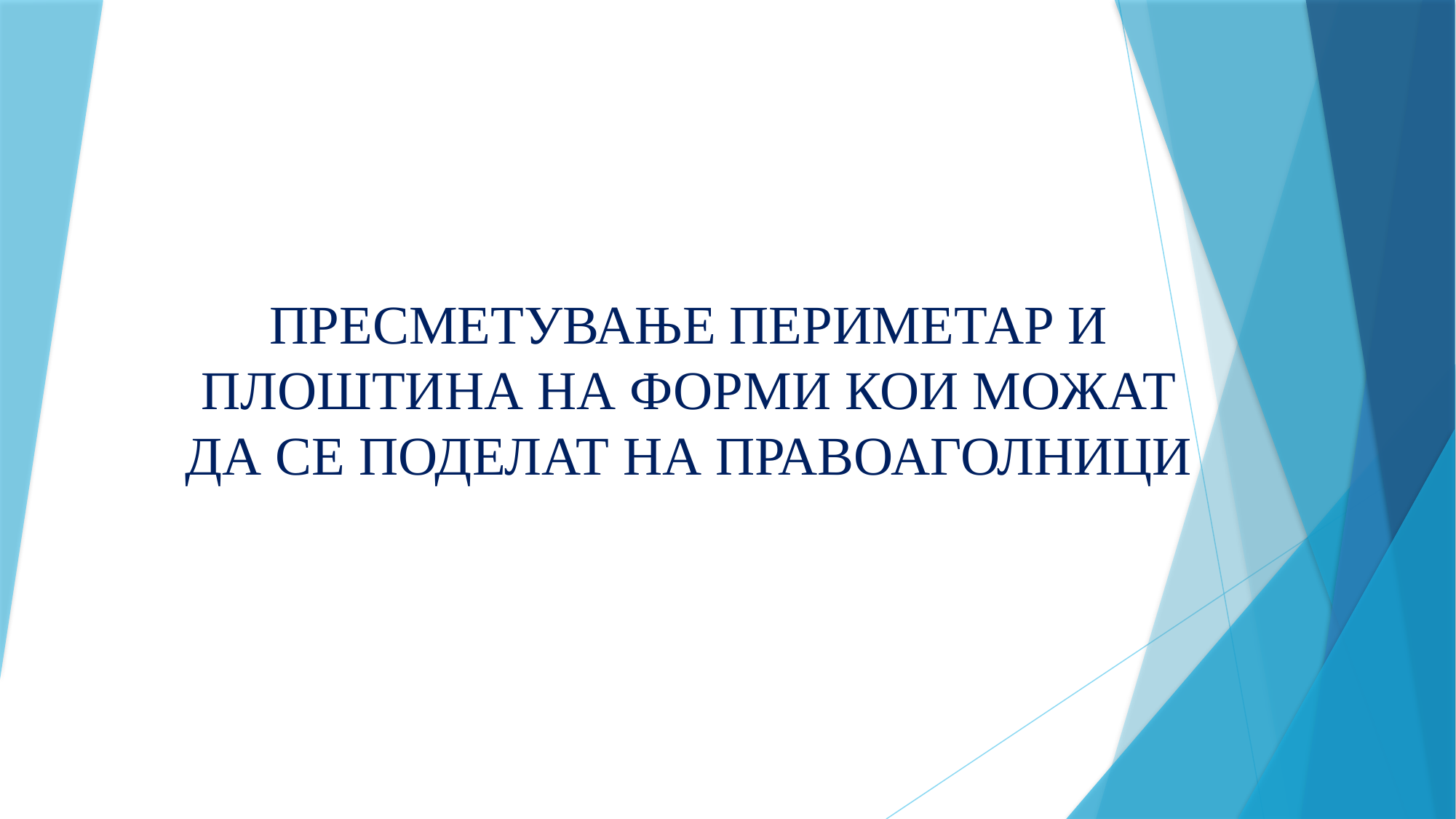

# ПРЕСМЕТУВАЊЕ ПЕРИМЕТАР И ПЛОШТИНА НА ФОРМИ КОИ МОЖАТ ДА СЕ ПОДЕЛАТ НА ПРАВОАГОЛНИЦИ